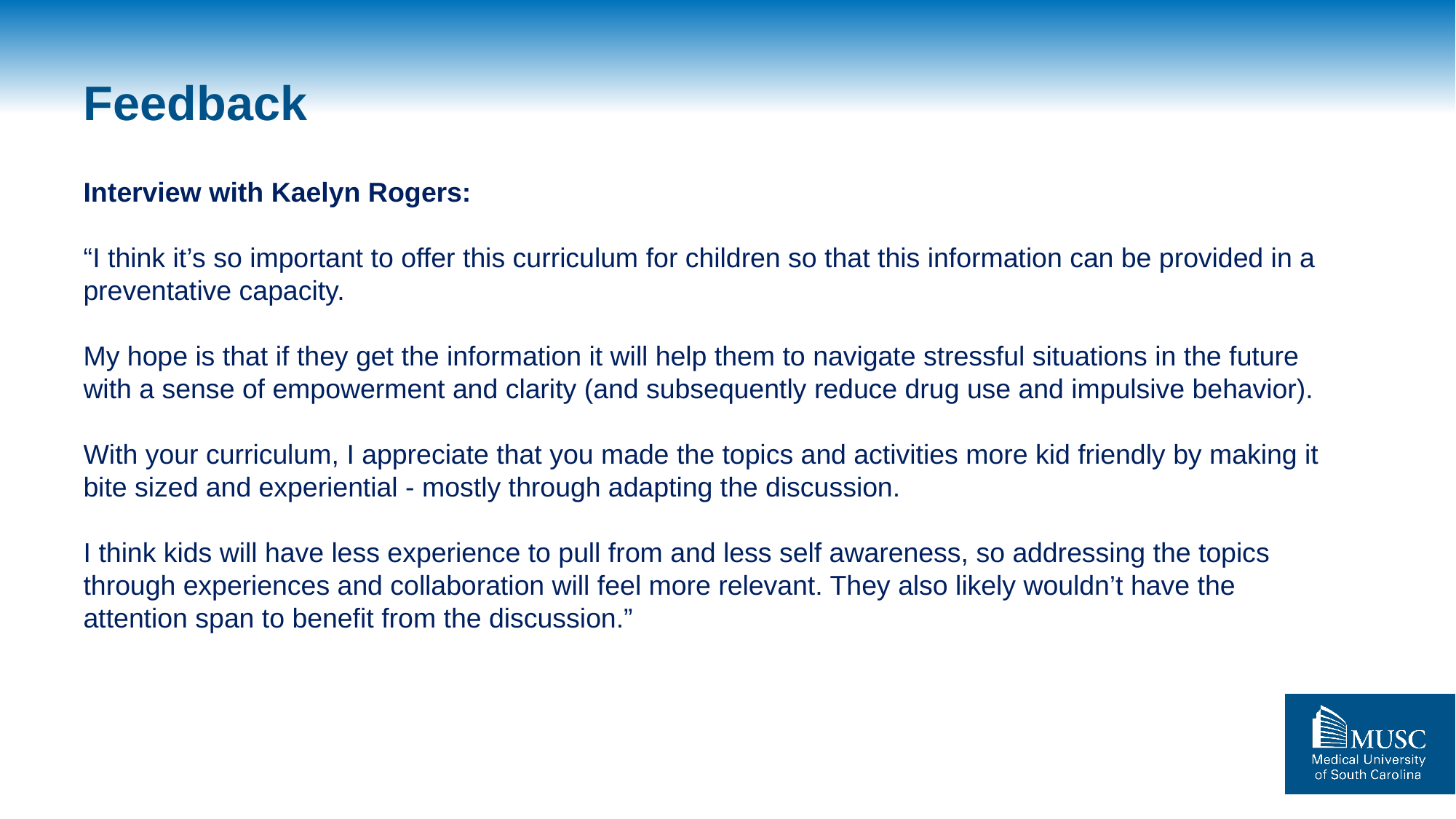

# Feedback
Interview with Kaelyn Rogers:

“I think it’s so important to offer this curriculum for children so that this information can be provided in a preventative capacity.

My hope is that if they get the information it will help them to navigate stressful situations in the future with a sense of empowerment and clarity (and subsequently reduce drug use and impulsive behavior).

With your curriculum, I appreciate that you made the topics and activities more kid friendly by making it bite sized and experiential - mostly through adapting the discussion.

I think kids will have less experience to pull from and less self awareness, so addressing the topics through experiences and collaboration will feel more relevant. They also likely wouldn’t have the attention span to benefit from the discussion.”